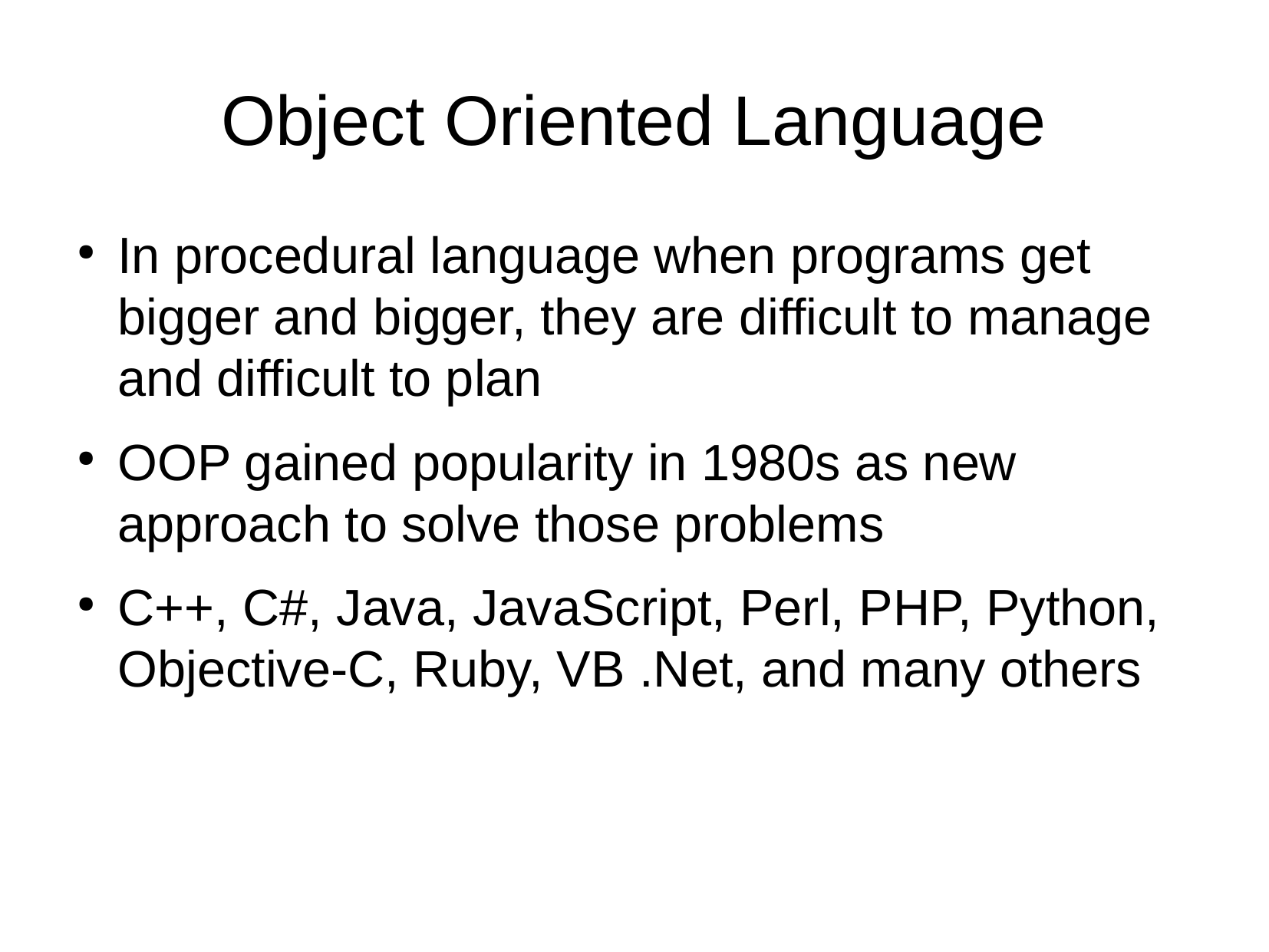

Object Oriented Language
In procedural language when programs get bigger and bigger, they are difficult to manage and difficult to plan
OOP gained popularity in 1980s as new approach to solve those problems
C++, C#, Java, JavaScript, Perl, PHP, Python, Objective-C, Ruby, VB .Net, and many others